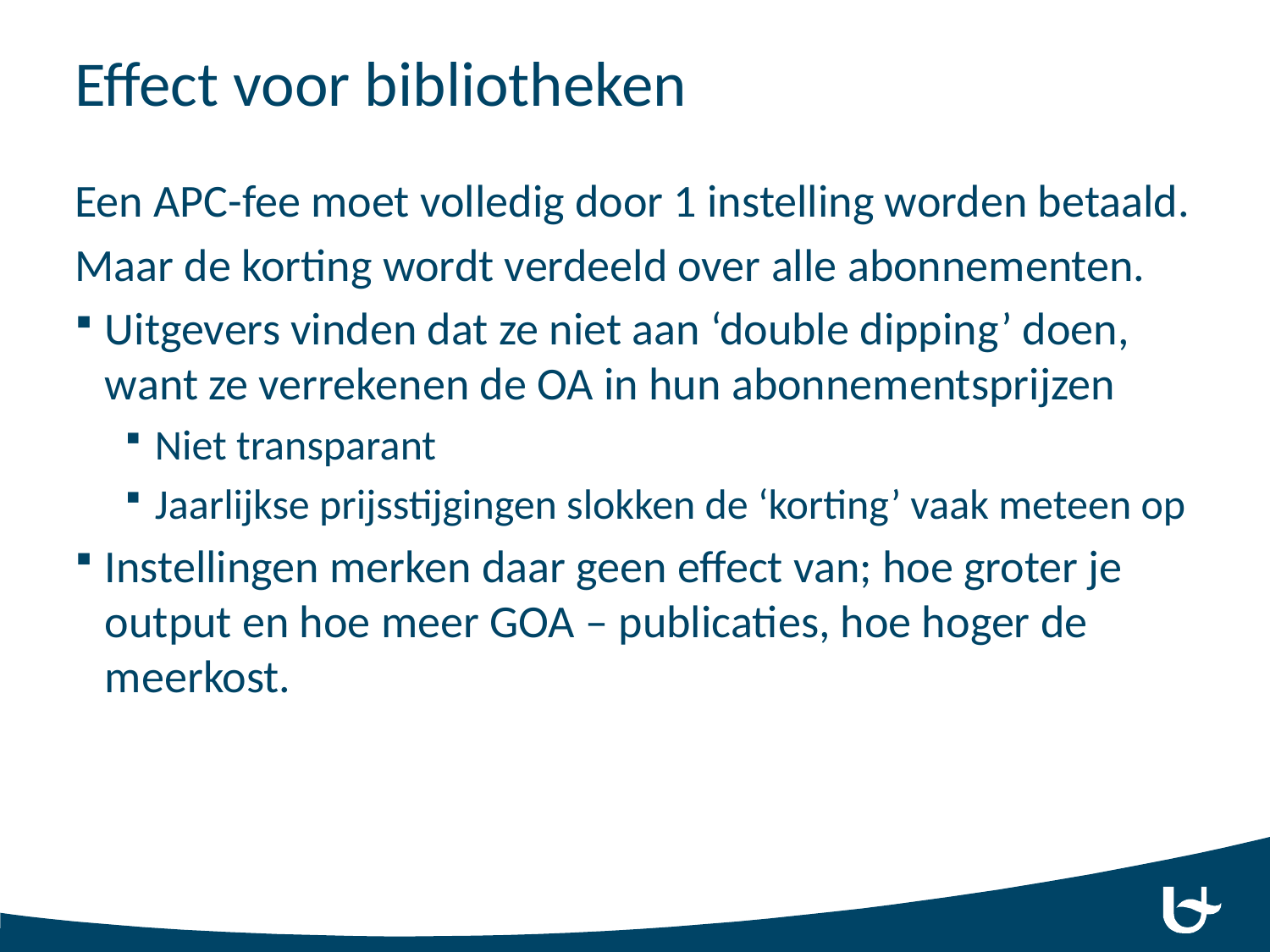

# Effect voor bibliotheken
Een APC-fee moet volledig door 1 instelling worden betaald.
Maar de korting wordt verdeeld over alle abonnementen.
Uitgevers vinden dat ze niet aan ‘double dipping’ doen, want ze verrekenen de OA in hun abonnementsprijzen
Niet transparant
Jaarlijkse prijsstijgingen slokken de ‘korting’ vaak meteen op
Instellingen merken daar geen effect van; hoe groter je output en hoe meer GOA – publicaties, hoe hoger de meerkost.